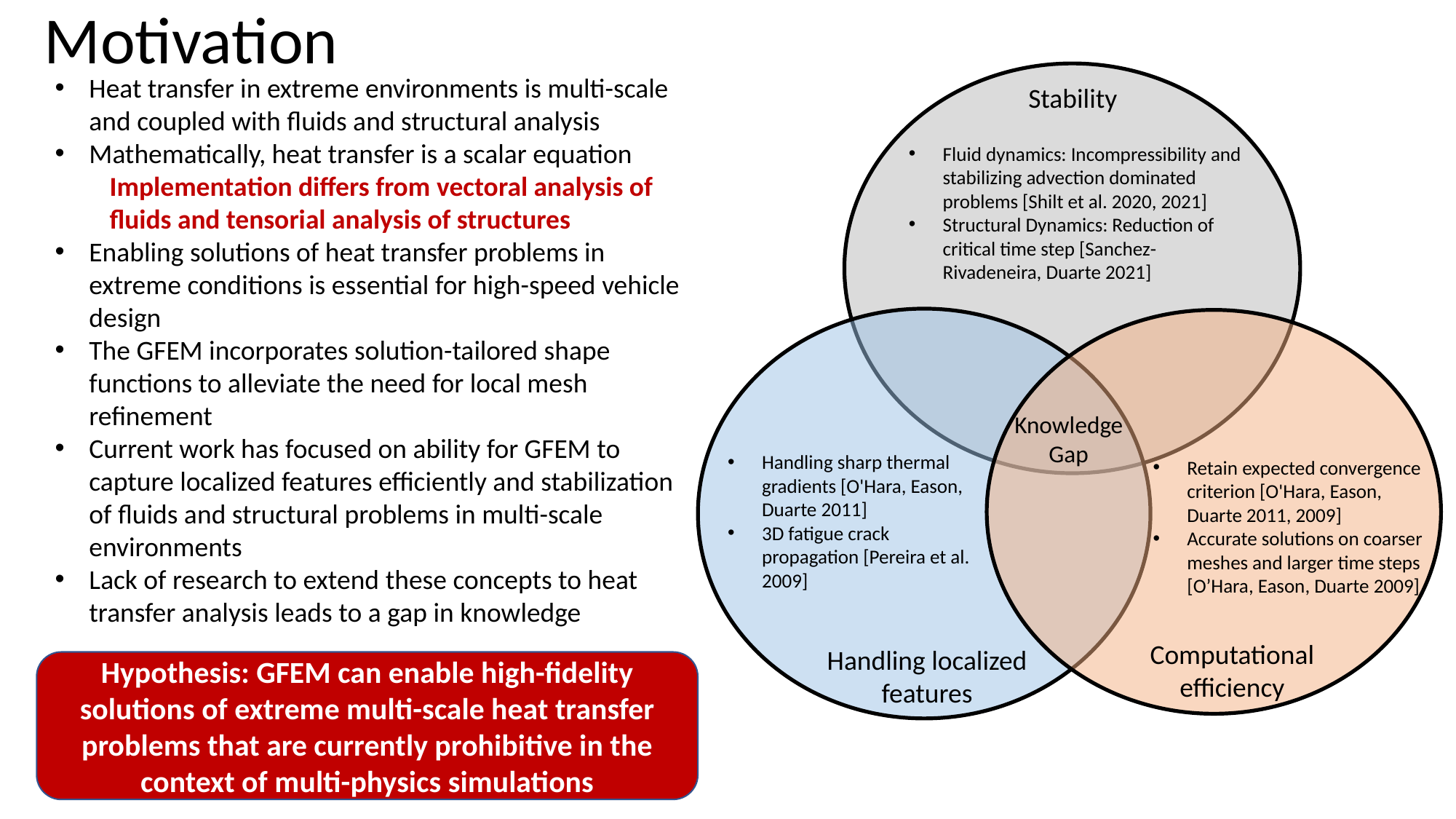

# Motivation

Heat transfer in extreme environments is multi-scale and coupled with fluids and structural analysis
Mathematically, heat transfer is a scalar equation
Implementation differs from vectoral analysis of fluids and tensorial analysis of structures
Enabling solutions of heat transfer problems in extreme conditions is essential for high-speed vehicle design
The GFEM incorporates solution-tailored shape functions to alleviate the need for local mesh refinement
Current work has focused on ability for GFEM to capture localized features efficiently and stabilization of fluids and structural problems in multi-scale environments
Lack of research to extend these concepts to heat transfer analysis leads to a gap in knowledge
Stability
Fluid dynamics: Incompressibility and stabilizing advection dominated problems [Shilt et al. 2020, 2021]
Structural Dynamics: Reduction of critical time step [Sanchez-Rivadeneira, Duarte 2021]

Knowledge Gap
Handling sharp thermal gradients [O'Hara, Eason, Duarte 2011]
3D fatigue crack propagation [Pereira et al. 2009]

Retain expected convergence criterion [O'Hara, Eason, Duarte 2011, 2009]
Accurate solutions on coarser meshes and larger time steps [O’Hara, Eason, Duarte 2009]

Computational efficiency
Handling localized features
Hypothesis: GFEM can enable high-fidelity solutions of extreme multi-scale heat transfer problems that are currently prohibitive in the context of multi-physics simulations